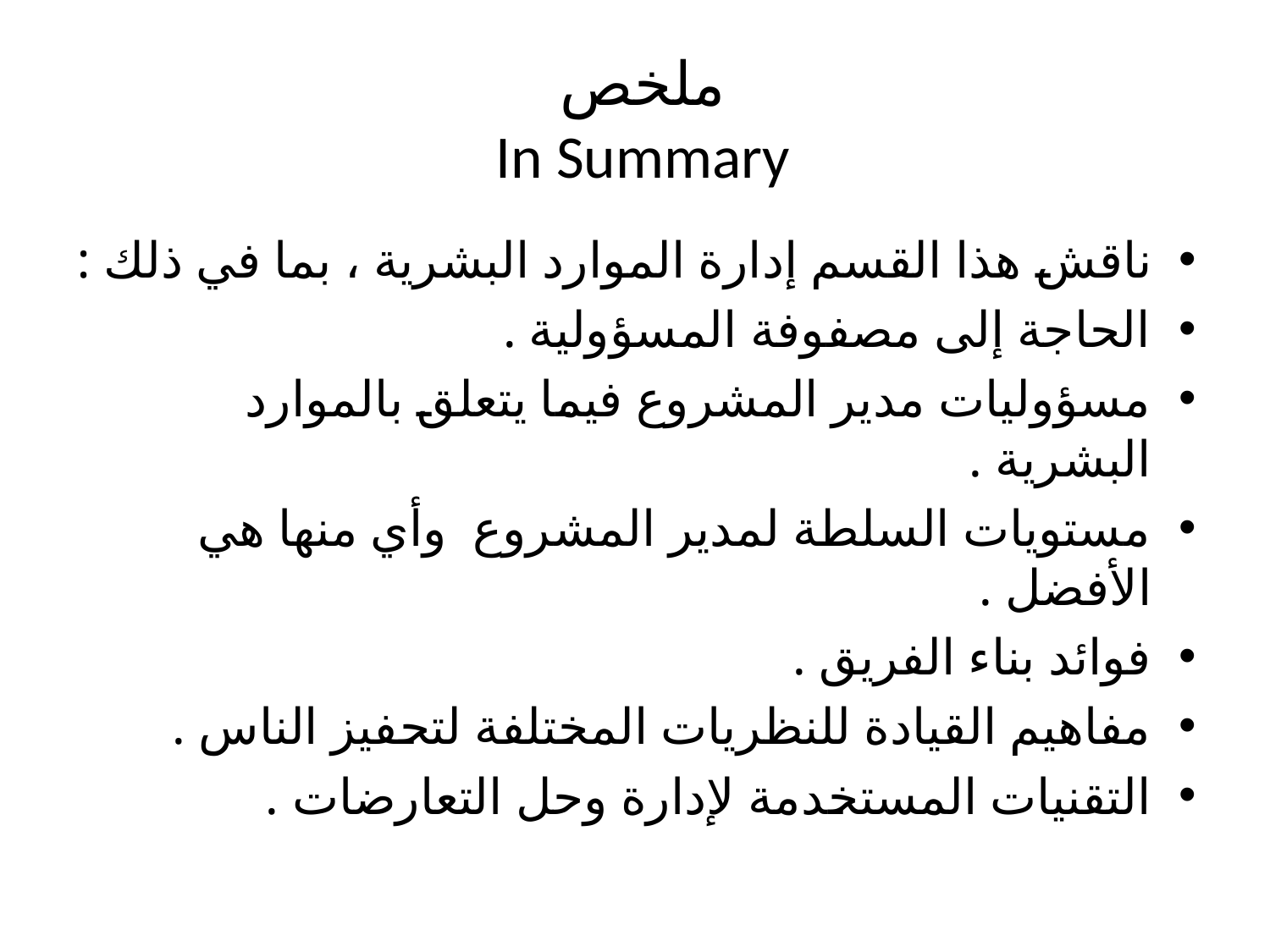

# ملخص In Summary
ناقش هذا القسم إدارة الموارد البشرية ، بما في ذلك :
الحاجة إلى مصفوفة المسؤولية .
مسؤوليات مدير المشروع فيما يتعلق بالموارد البشرية .
مستويات السلطة لمدير المشروع  وأي منها هي الأفضل .
فوائد بناء الفريق .
مفاهيم القيادة للنظريات المختلفة لتحفيز الناس .
التقنيات المستخدمة لإدارة وحل التعارضات .